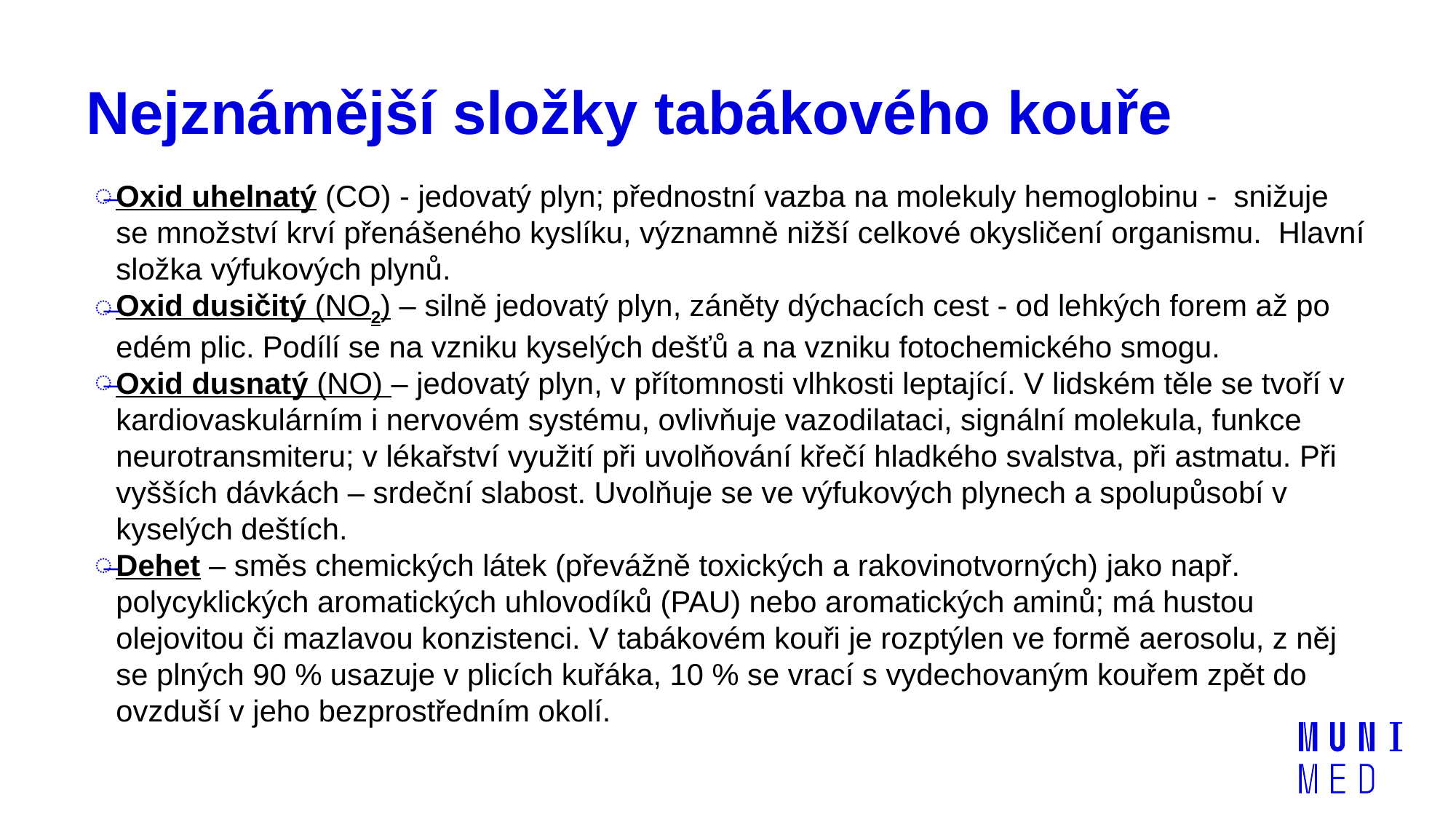

# Nejznámější složky tabákového kouře
Oxid uhelnatý (CO) - jedovatý plyn; přednostní vazba na molekuly hemoglobinu -  snižuje se množství krví přenášeného kyslíku, významně nižší celkové okysličení organismu.  Hlavní složka výfukových plynů.
Oxid dusičitý (NO2) – silně jedovatý plyn, záněty dýchacích cest - od lehkých forem až po edém plic. Podílí se na vzniku kyselých dešťů a na vzniku fotochemického smogu.
Oxid dusnatý (NO) – jedovatý plyn, v přítomnosti vlhkosti leptající. V lidském těle se tvoří v kardiovaskulárním i nervovém systému, ovlivňuje vazodilataci, signální molekula, funkce neurotransmiteru; v lékařství využití při uvolňování křečí hladkého svalstva, při astmatu. Při vyšších dávkách – srdeční slabost. Uvolňuje se ve výfukových plynech a spolupůsobí v kyselých deštích.
Dehet – směs chemických látek (převážně toxických a rakovinotvorných) jako např. polycyklických aromatických uhlovodíků (PAU) nebo aromatických aminů; má hustou olejovitou či mazlavou konzistenci. V tabákovém kouři je rozptýlen ve formě aerosolu, z něj se plných 90 % usazuje v plicích kuřáka, 10 % se vrací s vydechovaným kouřem zpět do ovzduší v jeho bezprostředním okolí.